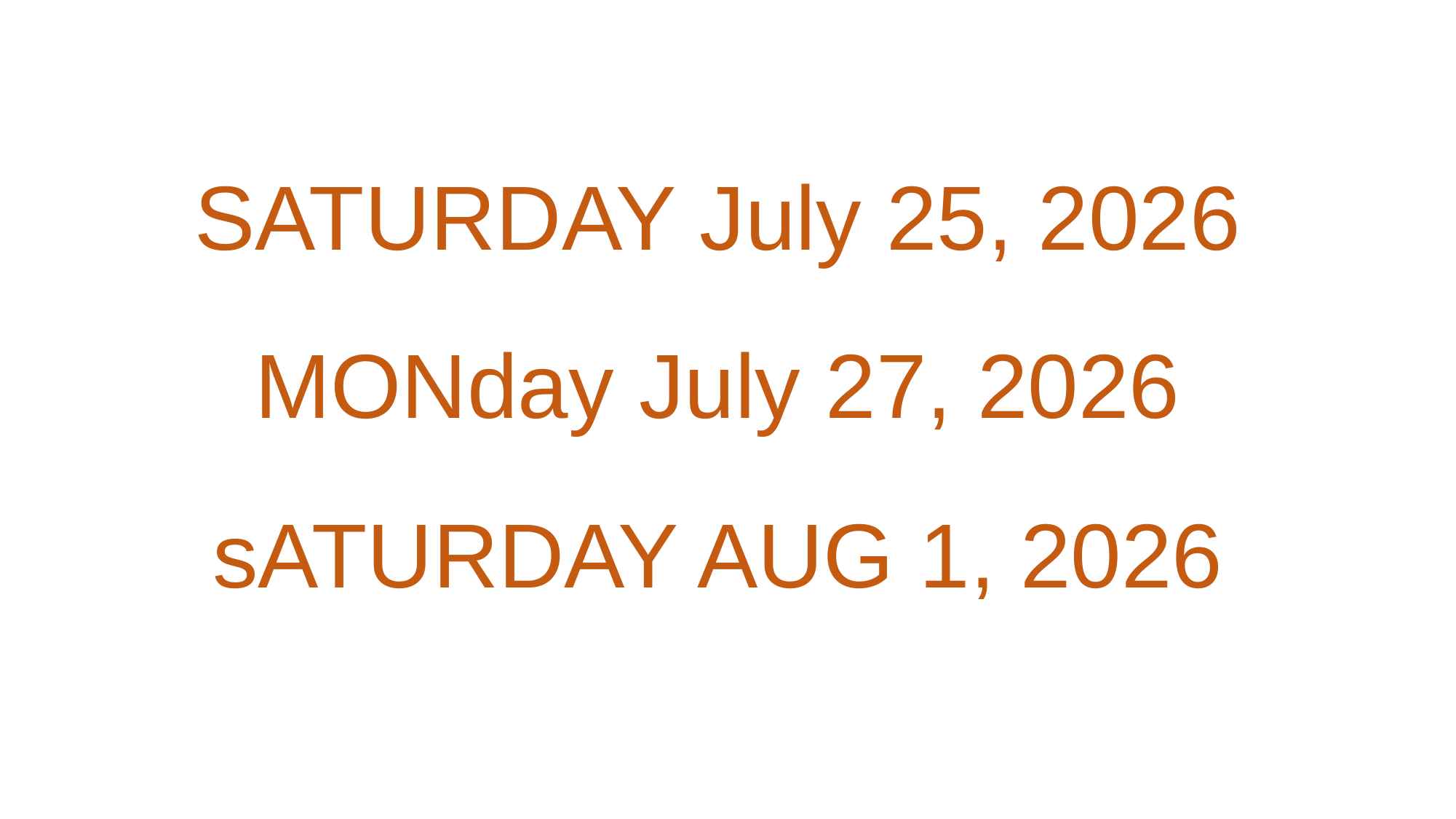

SATURDAY July 25, 2026

MONday July 27, 2026

sATURDAY AUG 1, 2026